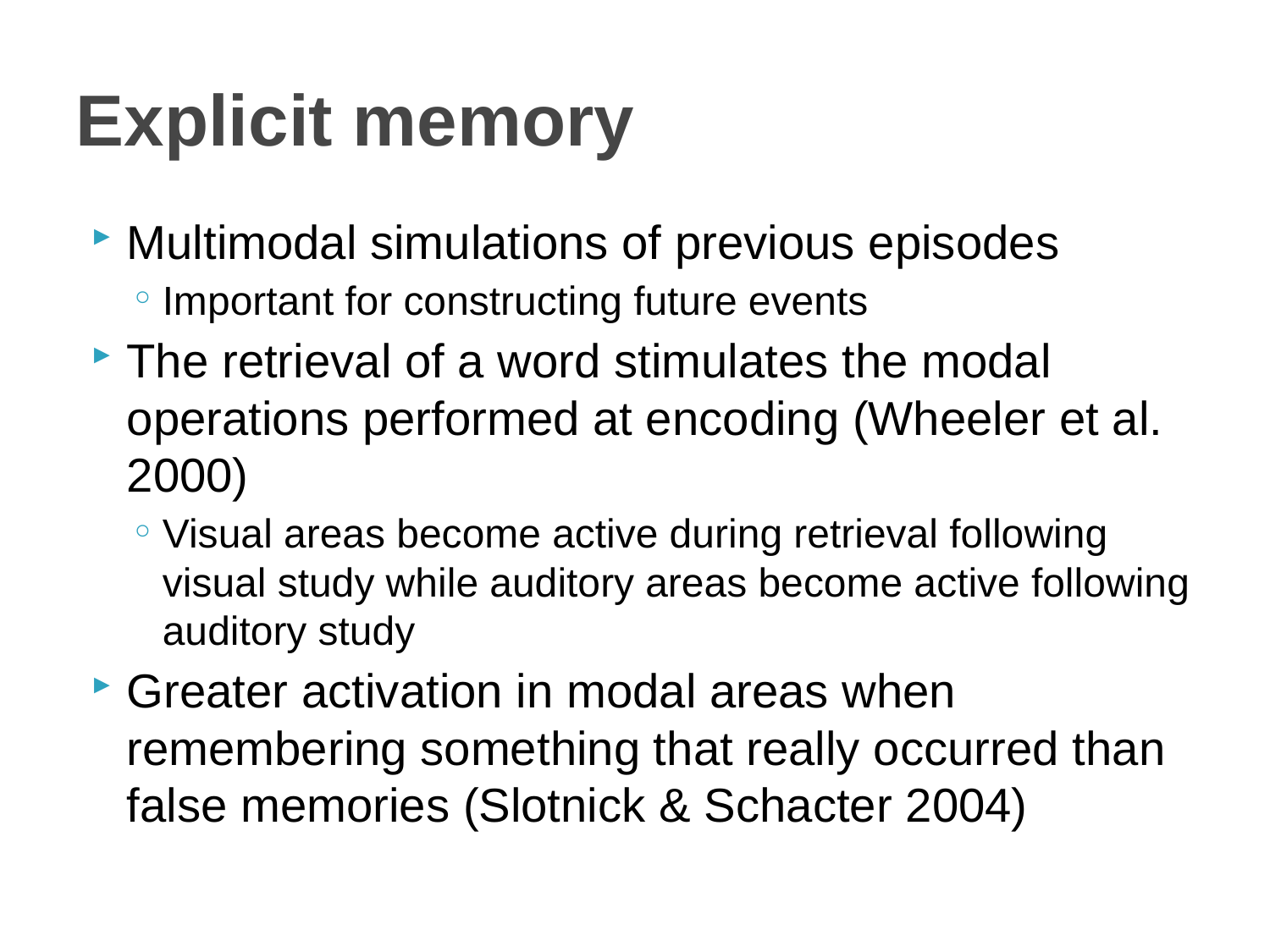

# Explicit memory
Multimodal simulations of previous episodes
Important for constructing future events
The retrieval of a word stimulates the modal operations performed at encoding (Wheeler et al. 2000)
Visual areas become active during retrieval following visual study while auditory areas become active following auditory study
Greater activation in modal areas when remembering something that really occurred than false memories (Slotnick & Schacter 2004)